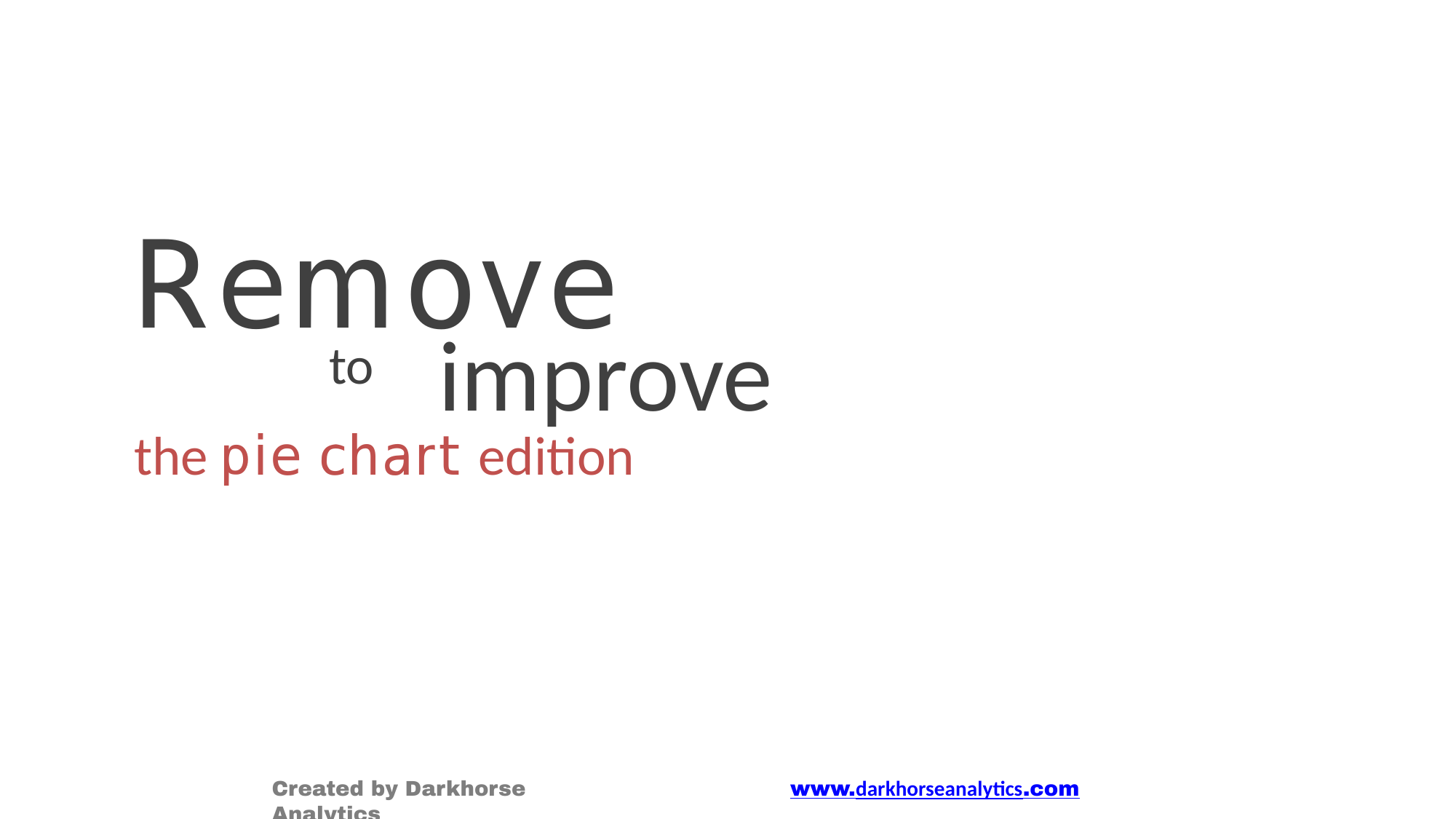

Remove
to	improve
the pie chart edition
Created by Darkhorse Analytics
www.darkhorseanalytics.com